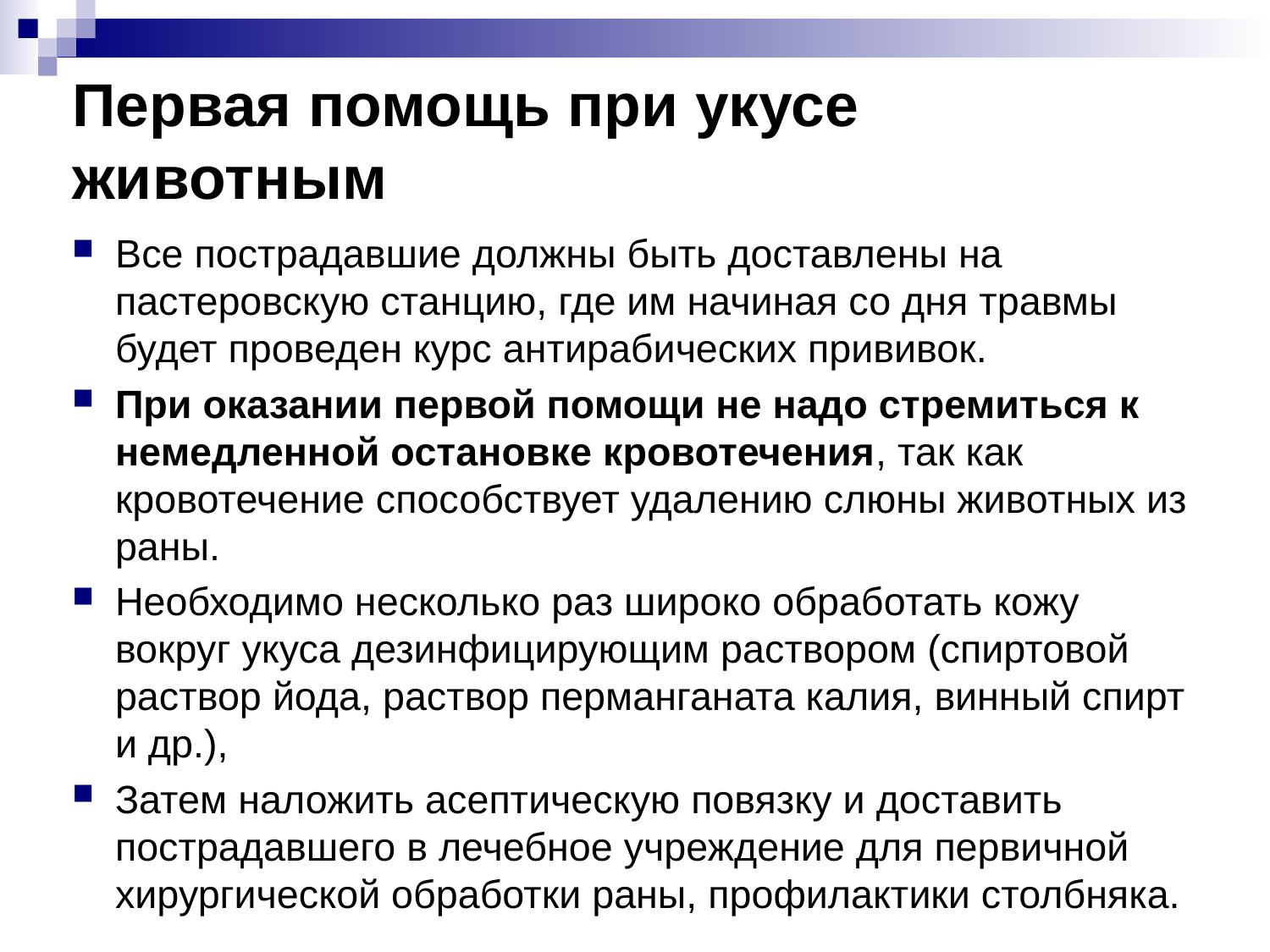

# Первая помощь при укусе животным
Все пострадавшие должны быть доставлены на пастеровскую станцию, где им начиная со дня травмы будет проведен курс антирабических прививок.
При оказании первой помощи не надо стремиться к немедленной остановке кровотечения, так как кровотечение способствует удалению слюны животных из раны.
Необходимо несколько раз широко обработать кожу вокруг укуса дезинфицирующим раствором (спиртовой раствор йода, раствор перманганата калия, винный спирт и др.),
Затем наложить асептическую повязку и доставить пострадавшего в лечебное учреждение для первичной хирургической обработки раны, профилактики столбняка.